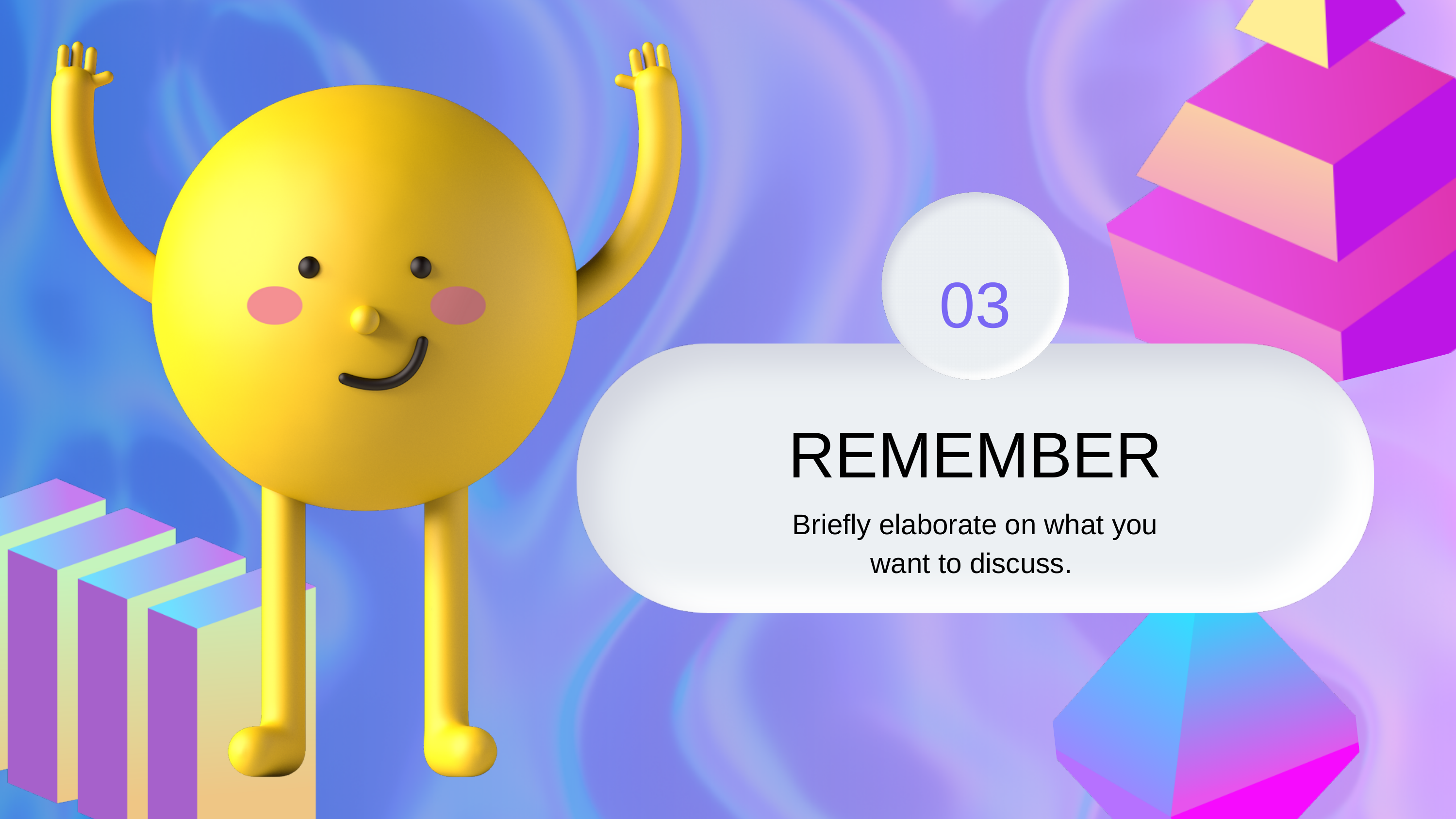

03

REMEMBER

Briefly elaborate on what you want to discuss.